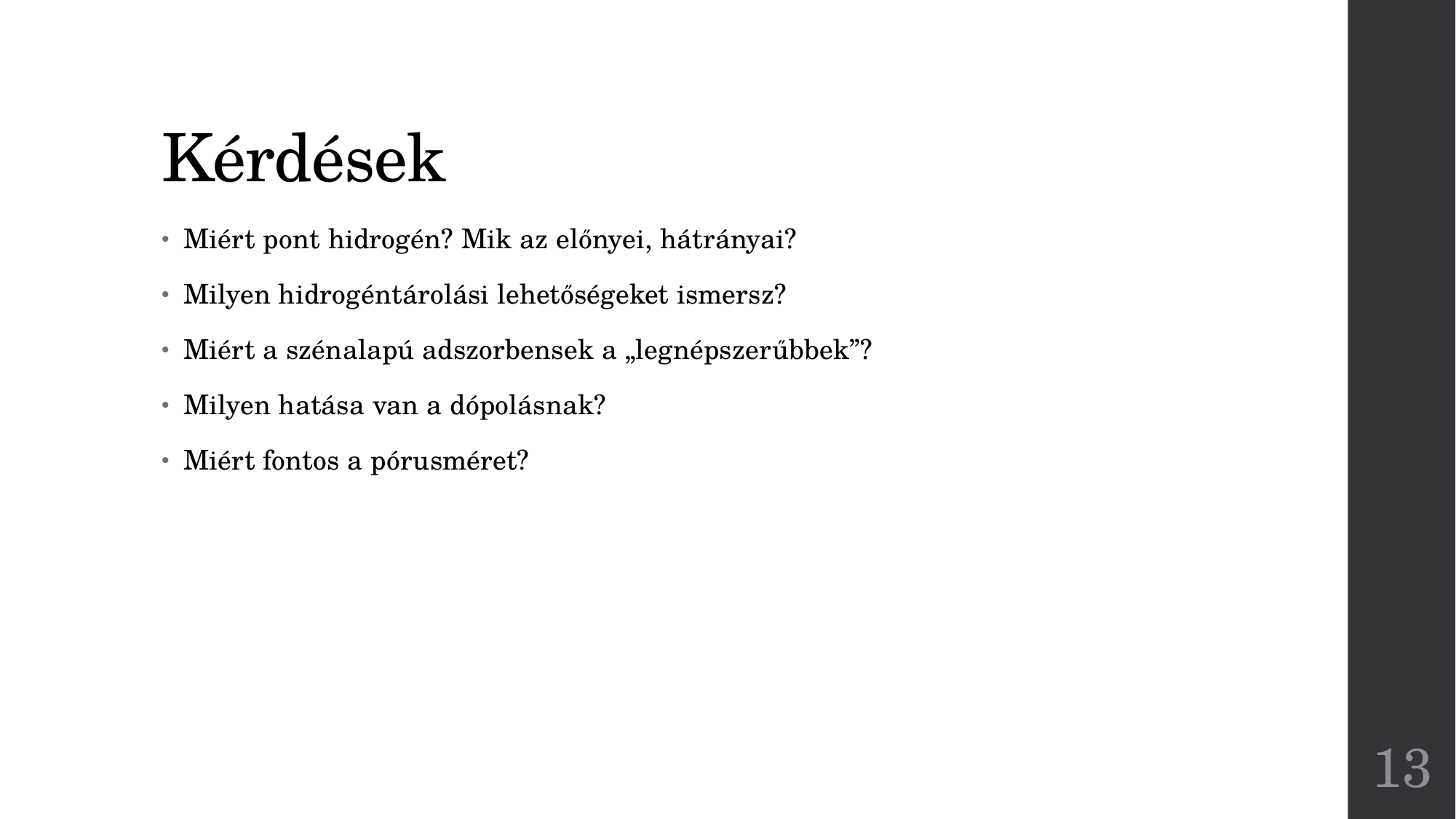

# Kérdések
Miért pont hidrogén? Mik az előnyei, hátrányai?
Milyen hidrogéntárolási lehetőségeket ismersz?
Miért a szénalapú adszorbensek a „legnépszerűbbek”?
Milyen hatása van a dópolásnak?
Miért fontos a pórusméret?

13